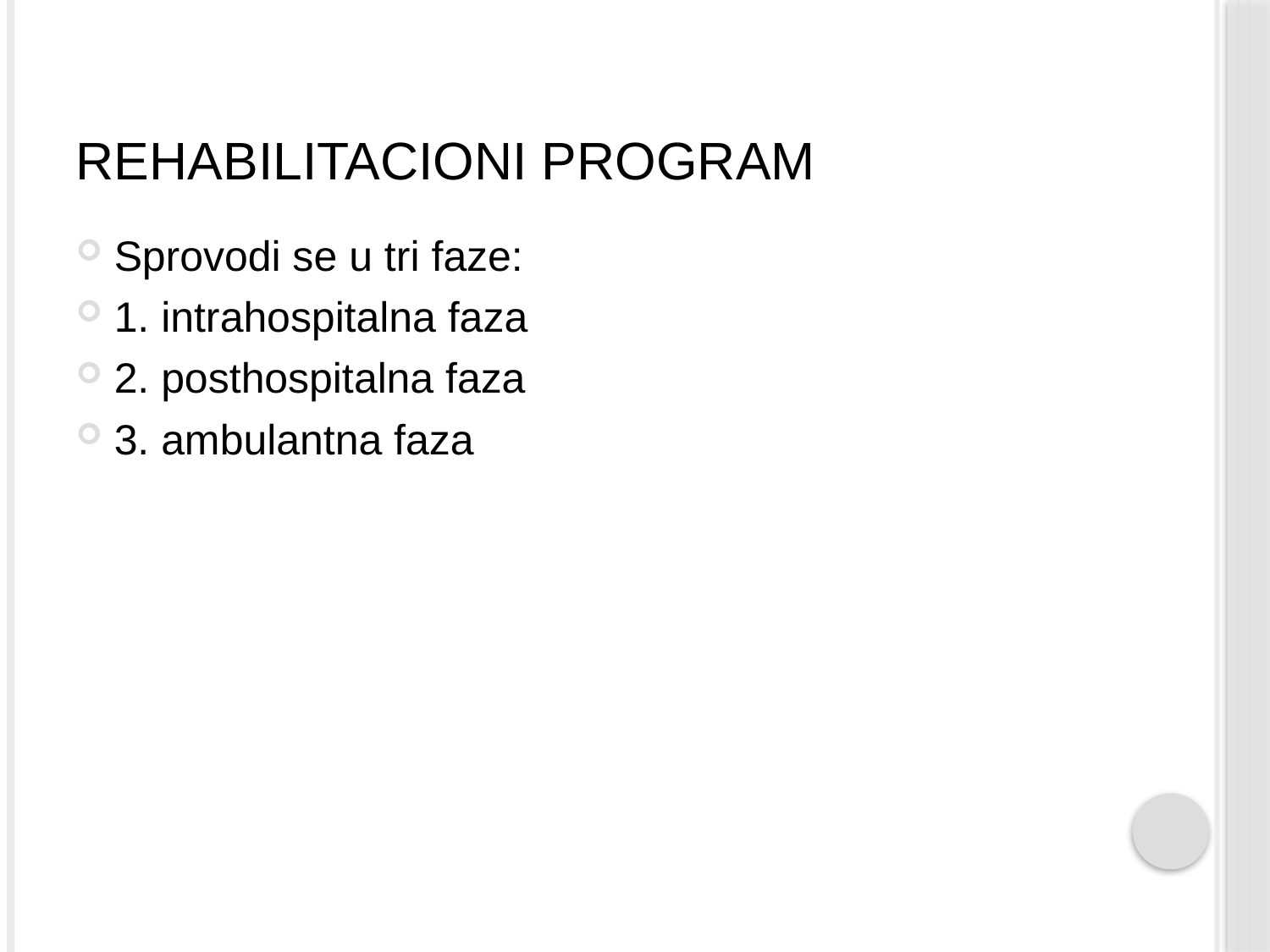

# Rehabilitacioni program
Sprovodi se u tri faze:
1. intrahospitalna faza
2. posthospitalna faza
3. ambulantna faza